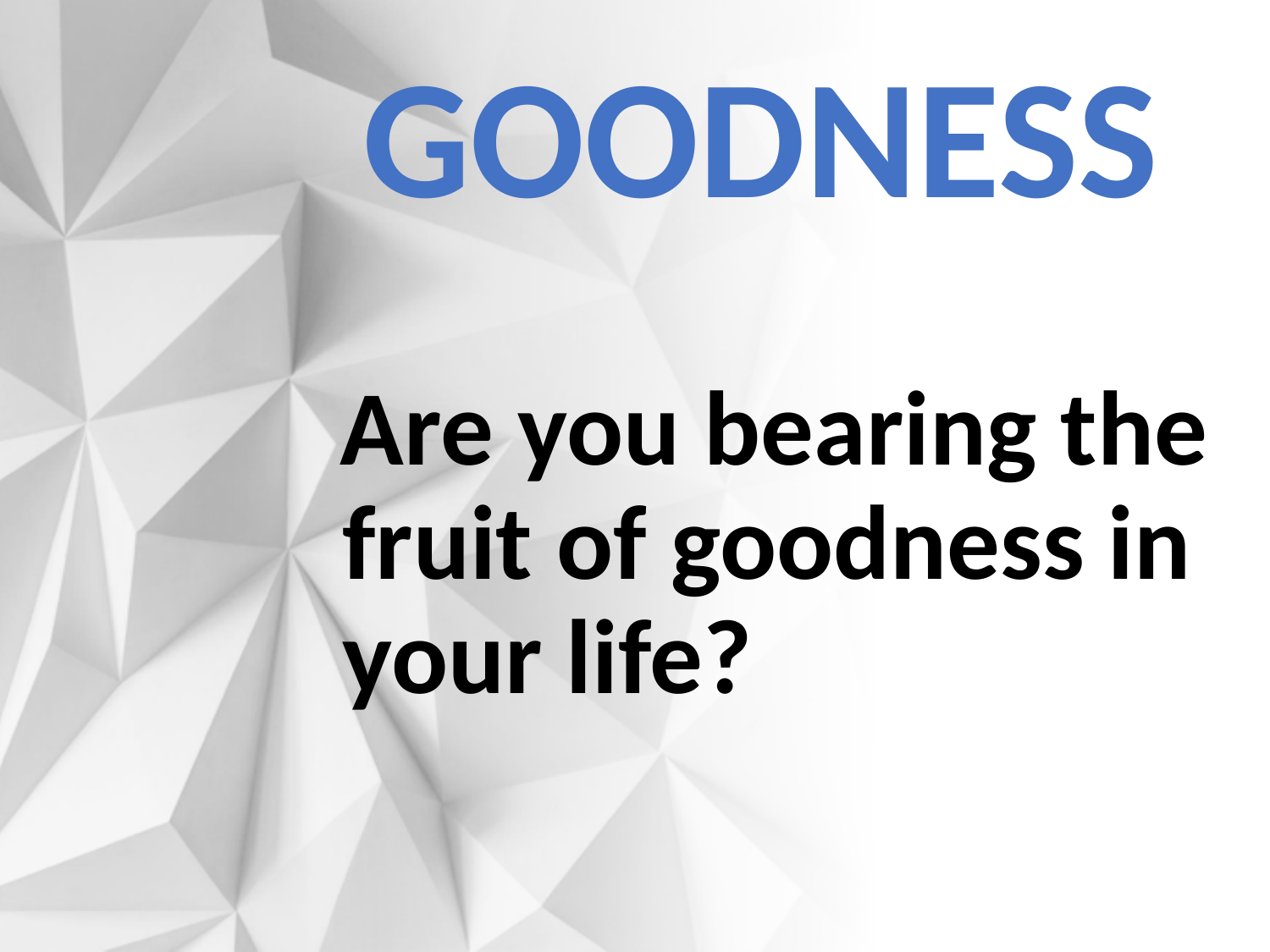

# Goodness
Are you bearing the fruit of goodness in your life?